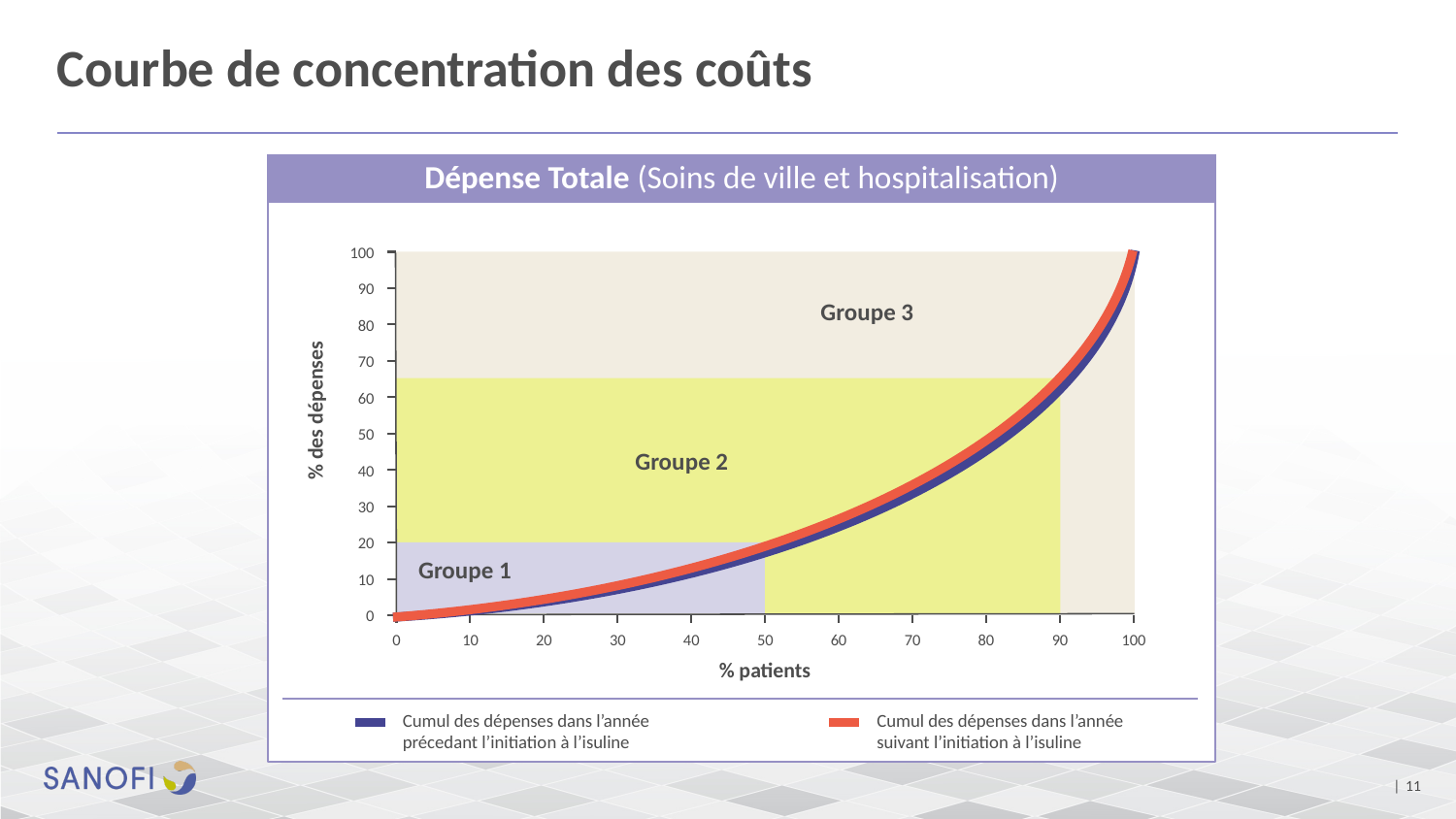

# Courbe de concentration des coûts
Dépense Totale (Soins de ville et hospitalisation)

100

90
Groupe 3
80
70

60
% des dépenses
50
Groupe 2
40
30
20

Groupe 1
10
0
0
10
20
30
40
50
60
70
80
90
100
% patients
Cumul des dépenses dans l’année précedant l’initiation à l’isuline
Cumul des dépenses dans l’année suivant l’initiation à l’isuline
|  11